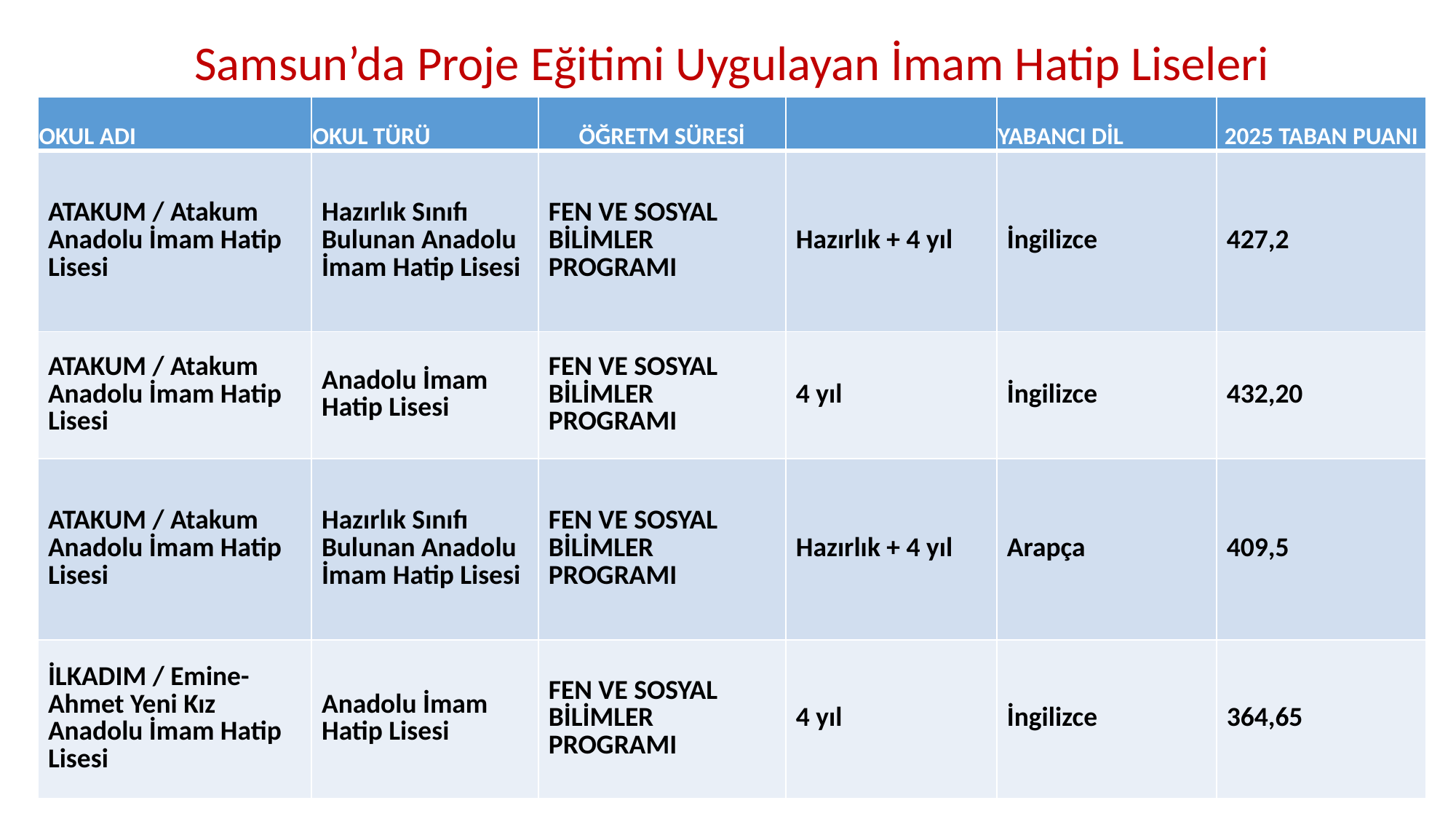

# Samsun’da Proje Eğitimi Uygulayan İmam Hatip Liseleri
| OKUL ADI | OKUL TÜRÜ | ÖĞRETM SÜRESİ |  | YABANCI DİL | 2025 TABAN PUANI |
| --- | --- | --- | --- | --- | --- |
| ATAKUM / Atakum Anadolu İmam Hatip Lisesi | Hazırlık Sınıfı Bulunan Anadolu İmam Hatip Lisesi | FEN VE SOSYAL BİLİMLER PROGRAMI | Hazırlık + 4 yıl | İngilizce | 427,2 |
| ATAKUM / Atakum Anadolu İmam Hatip Lisesi | Anadolu İmam Hatip Lisesi | FEN VE SOSYAL BİLİMLER PROGRAMI | 4 yıl | İngilizce | 432,20 |
| ATAKUM / Atakum Anadolu İmam Hatip Lisesi | Hazırlık Sınıfı Bulunan Anadolu İmam Hatip Lisesi | FEN VE SOSYAL BİLİMLER PROGRAMI | Hazırlık + 4 yıl | Arapça | 409,5 |
| İLKADIM / Emine-Ahmet Yeni Kız Anadolu İmam Hatip Lisesi | Anadolu İmam Hatip Lisesi | FEN VE SOSYAL BİLİMLER PROGRAMI | 4 yıl | İngilizce | 364,65 |